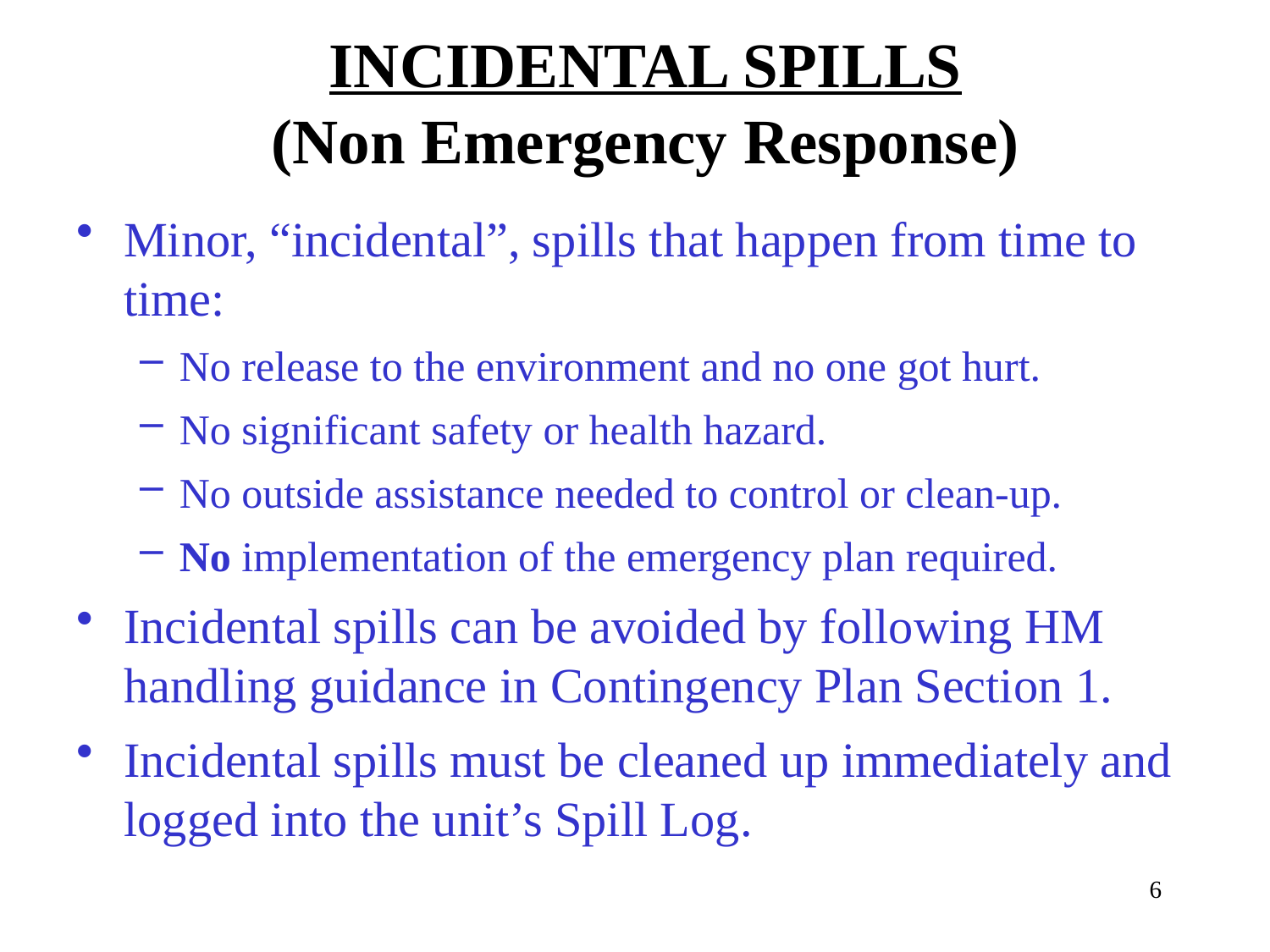

# INCIDENTAL SPILLS (Non Emergency Response)
Minor, “incidental”, spills that happen from time to time:
No release to the environment and no one got hurt.
No significant safety or health hazard.
No outside assistance needed to control or clean-up.
No implementation of the emergency plan required.
Incidental spills can be avoided by following HM handling guidance in Contingency Plan Section 1.
Incidental spills must be cleaned up immediately and logged into the unit’s Spill Log.
6